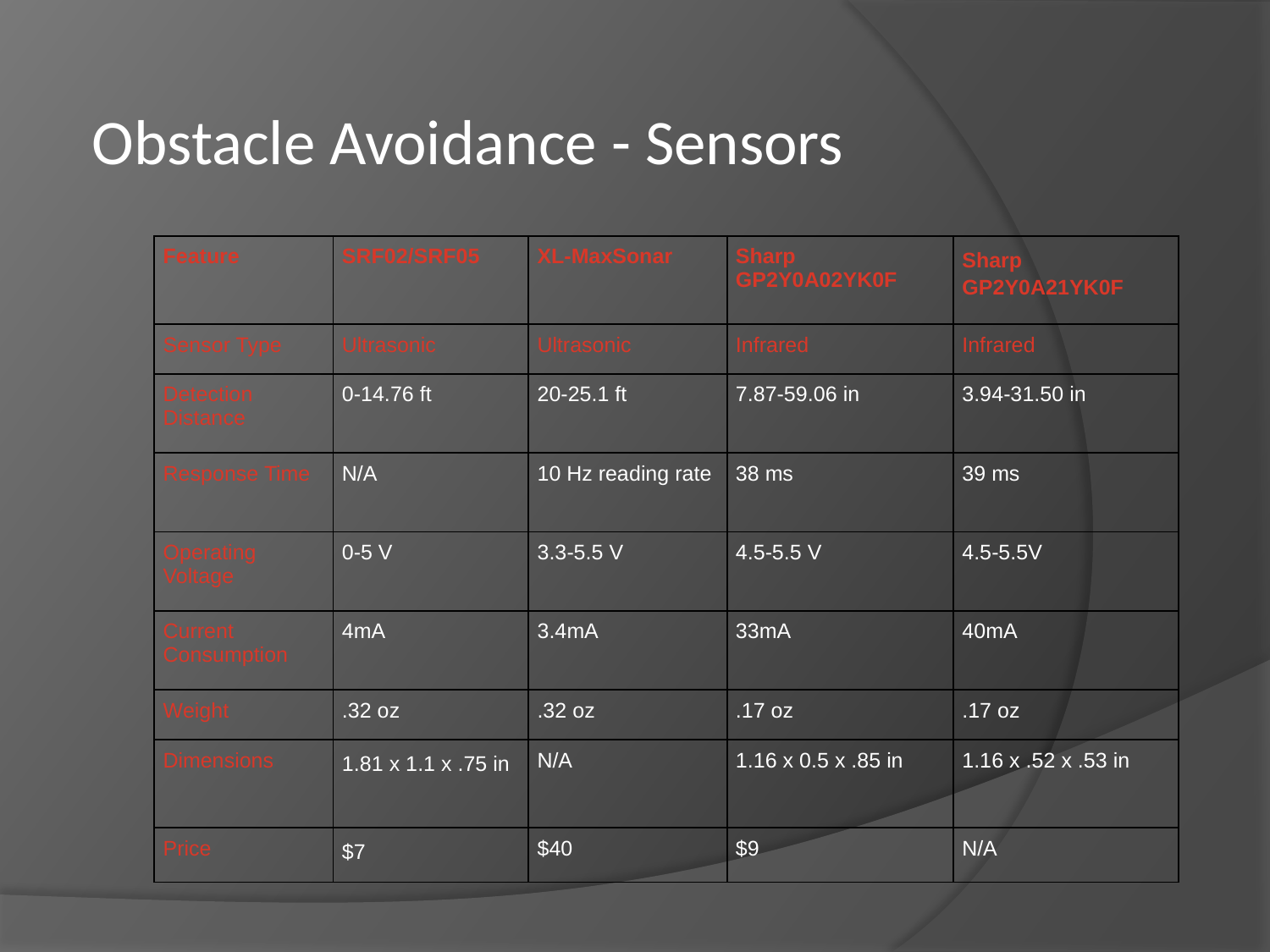

Obstacle Avoidance - Sensors
| Feature | SRF02/SRF05 | XL-MaxSonar | Sharp GP2Y0A02YK0F | Sharp GP2Y0A21YK0F |
| --- | --- | --- | --- | --- |
| Sensor Type | Ultrasonic | Ultrasonic | Infrared | Infrared |
| Detection Distance | 0-14.76 ft | 20-25.1 ft | 7.87-59.06 in | 3.94-31.50 in |
| Response Time | N/A | 10 Hz reading rate | 38 ms | 39 ms |
| Operating Voltage | 0-5 V | 3.3-5.5 V | 4.5-5.5 V | 4.5-5.5V |
| Current Consumption | 4mA | 3.4mA | 33mA | 40mA |
| Weight | .32 oz | .32 oz | .17 oz | .17 oz |
| Dimensions | 1.81 x 1.1 x .75 in | N/A | 1.16 x 0.5 x .85 in | 1.16 x .52 x .53 in |
| Price | $7 | $40 | $9 | N/A |